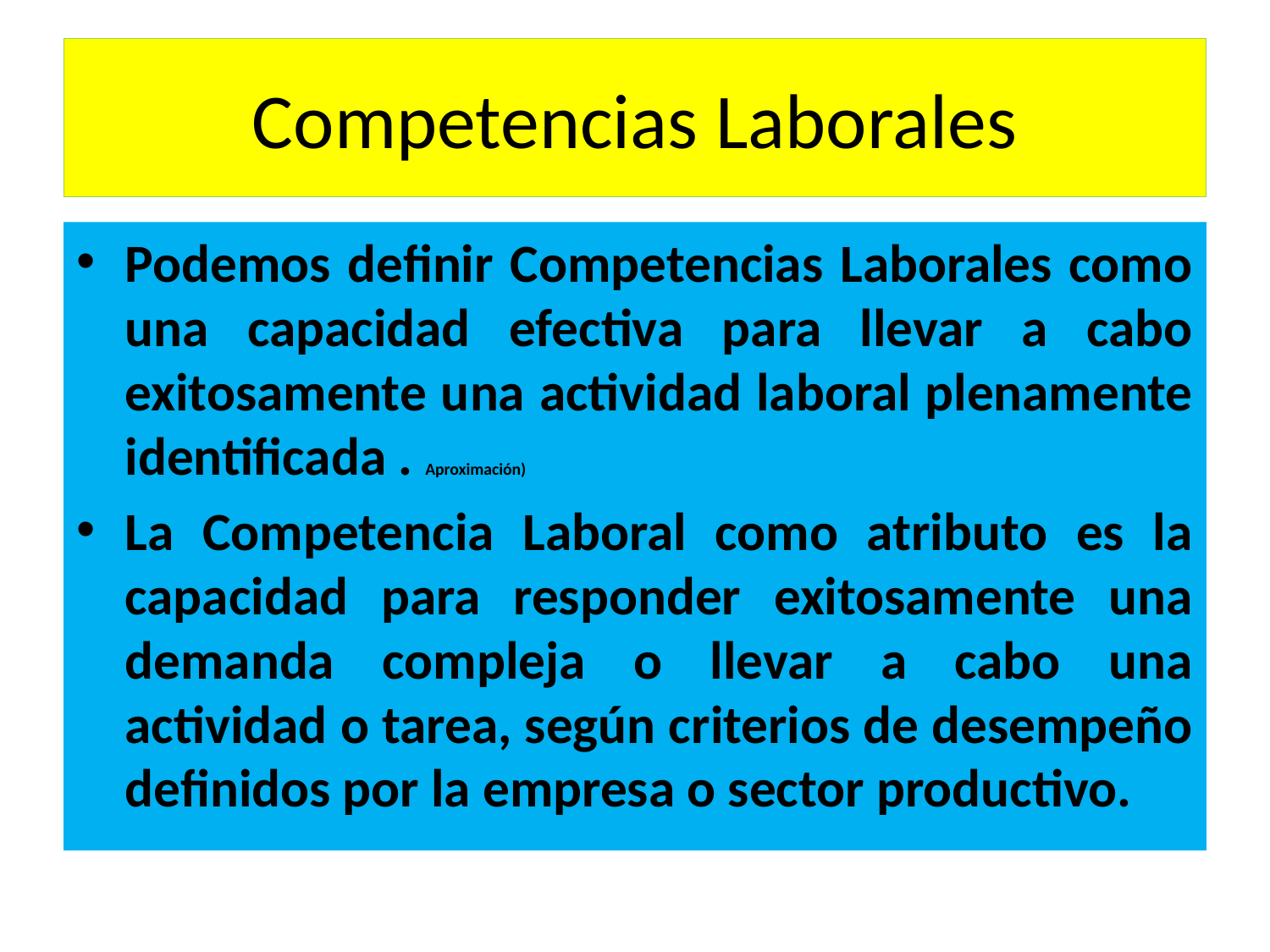

# Competencias Laborales
Podemos definir Competencias Laborales como una capacidad efectiva para llevar a cabo exitosamente una actividad laboral plenamente identificada . Aproximación)
La Competencia Laboral como atributo es la capacidad para responder exitosamente una demanda compleja o llevar a cabo una actividad o tarea, según criterios de desempeño definidos por la empresa o sector productivo.